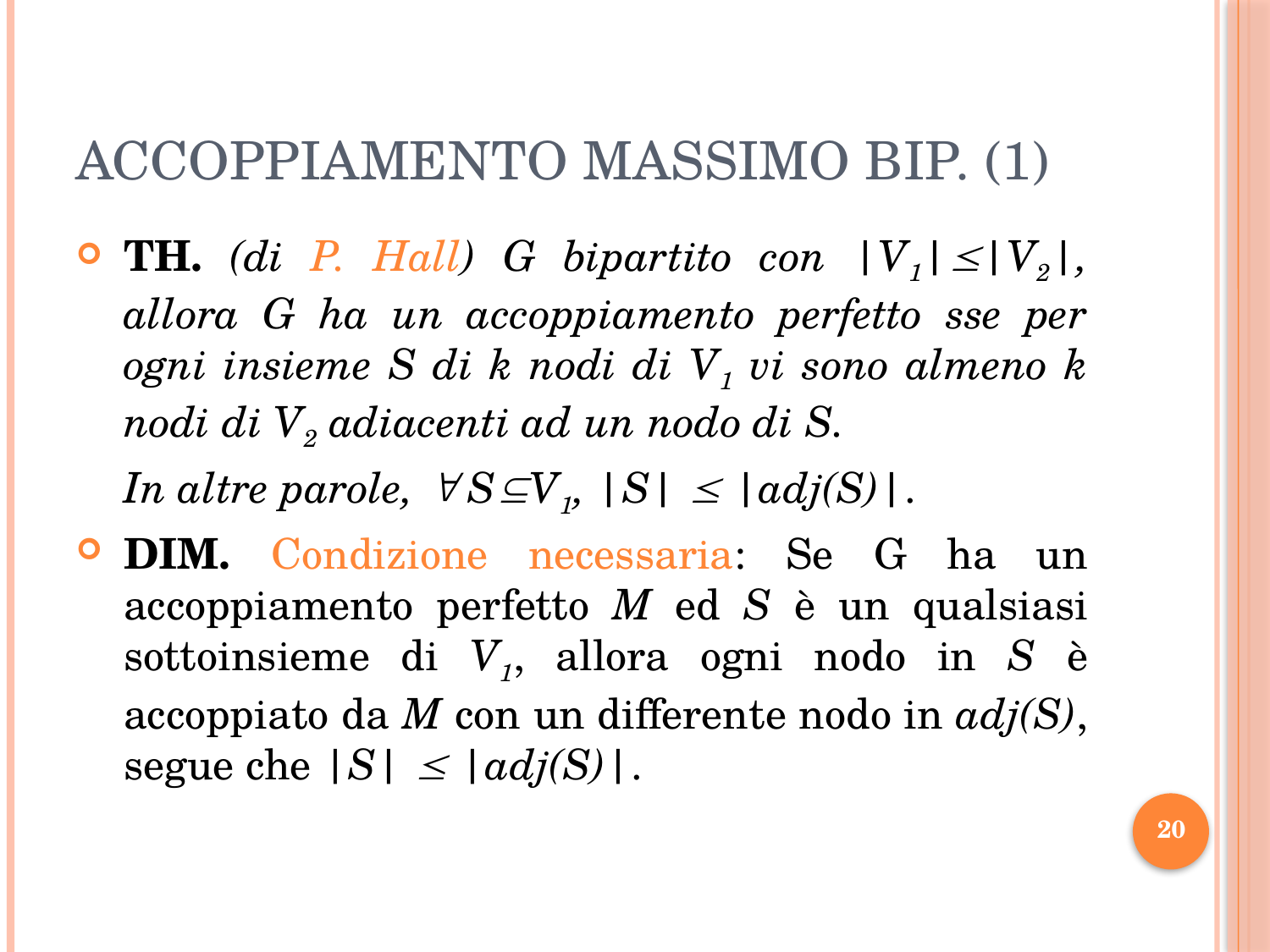

# Accoppiamento Massimo Bip. (1)
TH. (di P. Hall) G bipartito con |V1|≤|V2|, allora G ha un accoppiamento perfetto sse per ogni insieme S di k nodi di V1 vi sono almeno k nodi di V2 adiacenti ad un nodo di S.
	In altre parole, ∀ S⊆V1, |S| ≤ |adj(S)|.
DIM. Condizione necessaria: Se G ha un accoppiamento perfetto M ed S è un qualsiasi sottoinsieme di V1, allora ogni nodo in S è accoppiato da M con un differente nodo in adj(S), segue che |S| ≤ |adj(S)|.

20